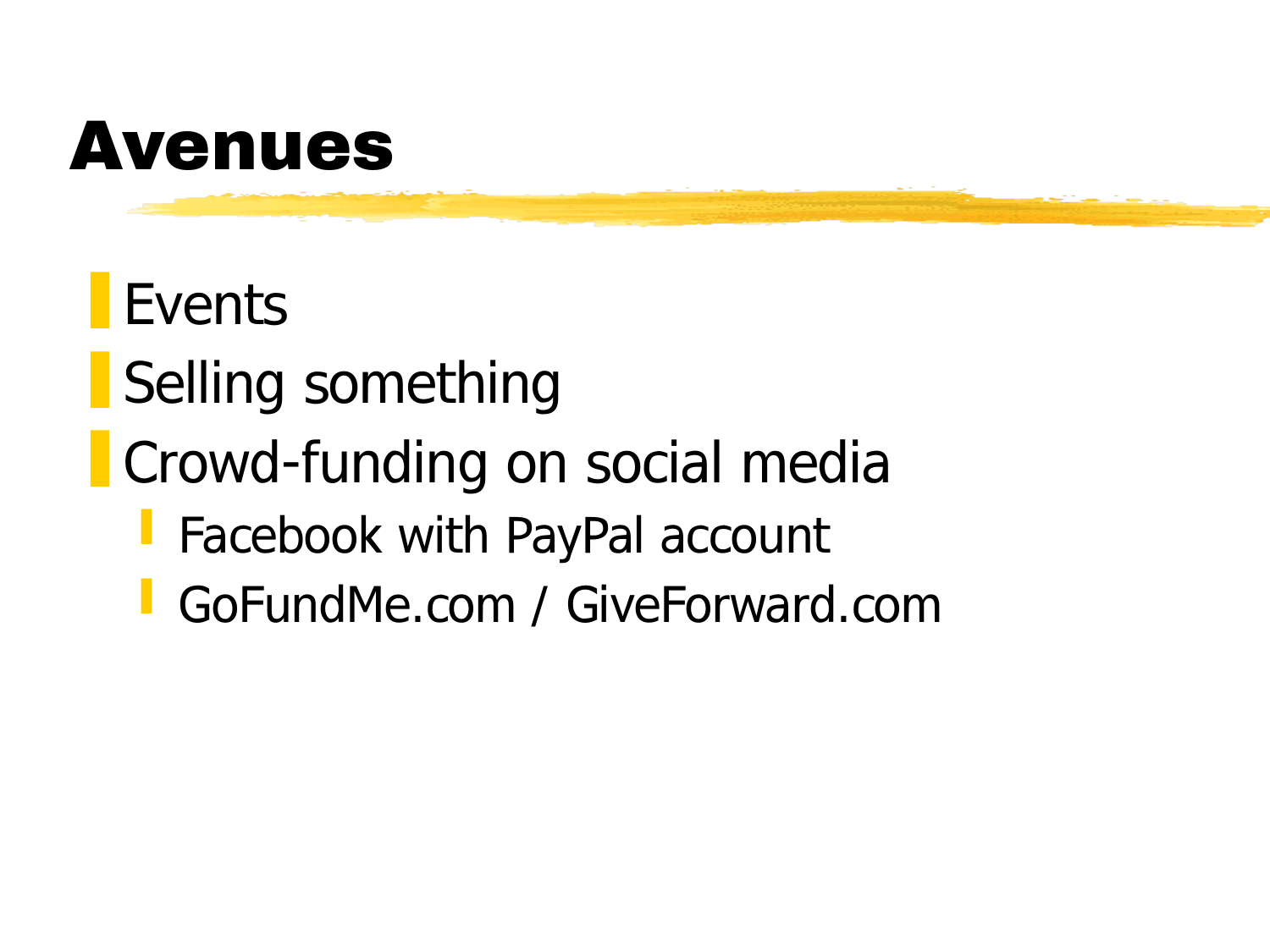

# Avenues
Events
Selling something
Crowd-funding on social media
Facebook with PayPal account
GoFundMe.com / GiveForward.com